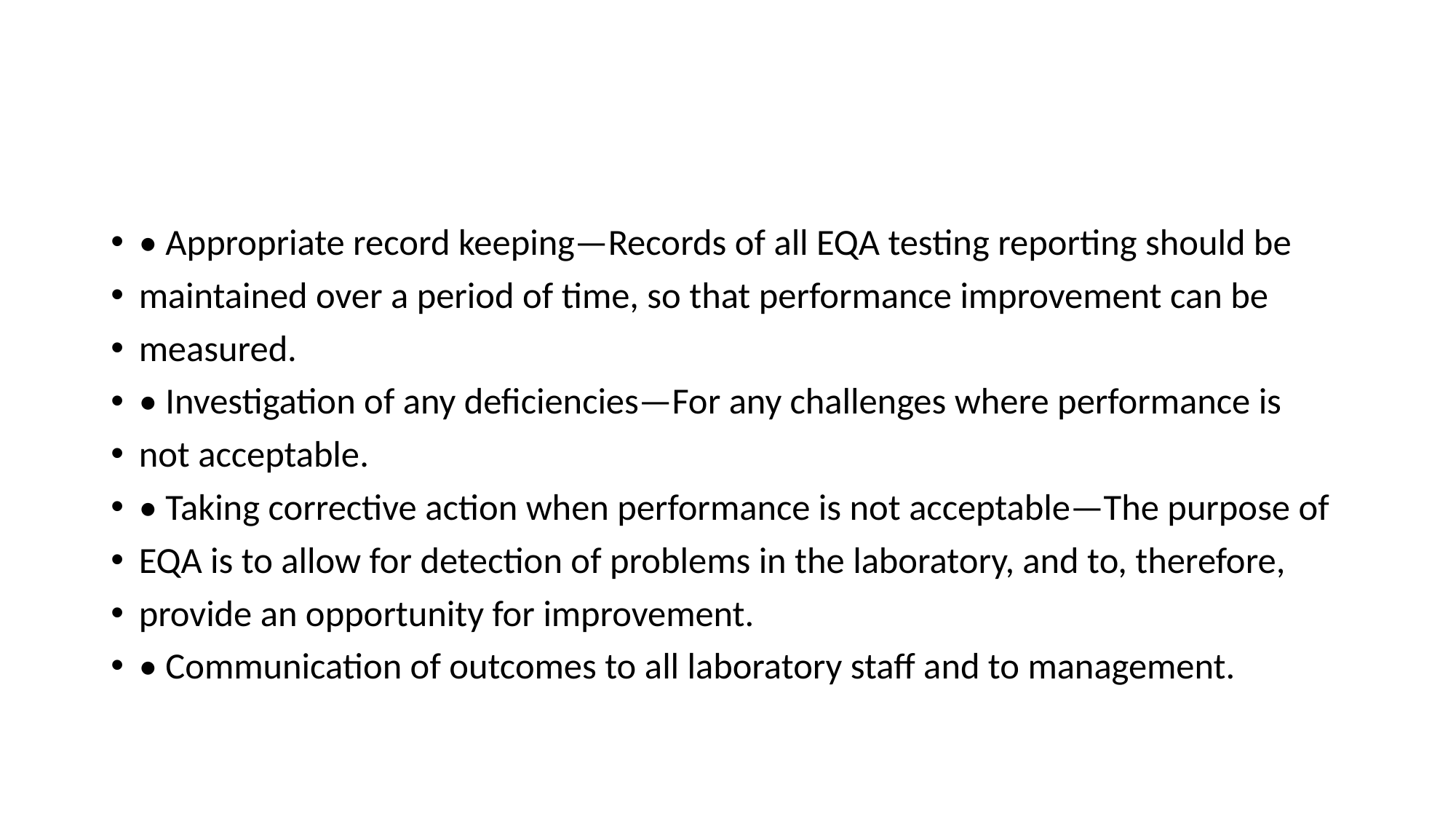

#
• Appropriate record keeping—Records of all EQA testing reporting should be
maintained over a period of time, so that performance improvement can be
measured.
• Investigation of any deficiencies—For any challenges where performance is
not acceptable.
• Taking corrective action when performance is not acceptable—The purpose of
EQA is to allow for detection of problems in the laboratory, and to, therefore,
provide an opportunity for improvement.
• Communication of outcomes to all laboratory staff and to management.